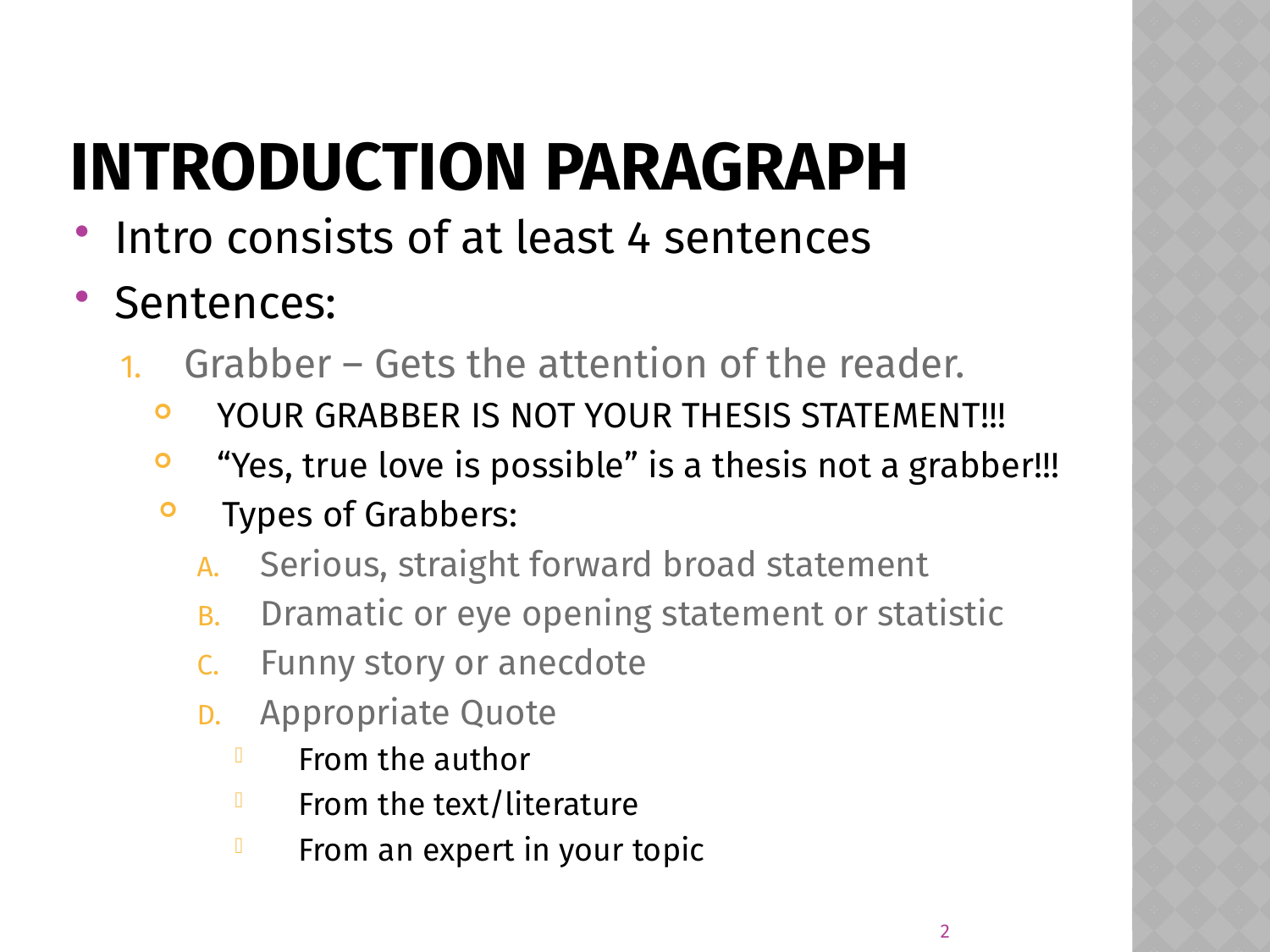

# Introduction Paragraph
Intro consists of at least 4 sentences
Sentences:
Grabber – Gets the attention of the reader.
YOUR GRABBER IS NOT YOUR THESIS STATEMENT!!!
“Yes, true love is possible” is a thesis not a grabber!!!
Types of Grabbers:
Serious, straight forward broad statement
Dramatic or eye opening statement or statistic
Funny story or anecdote
Appropriate Quote
From the author
From the text/literature
From an expert in your topic
2